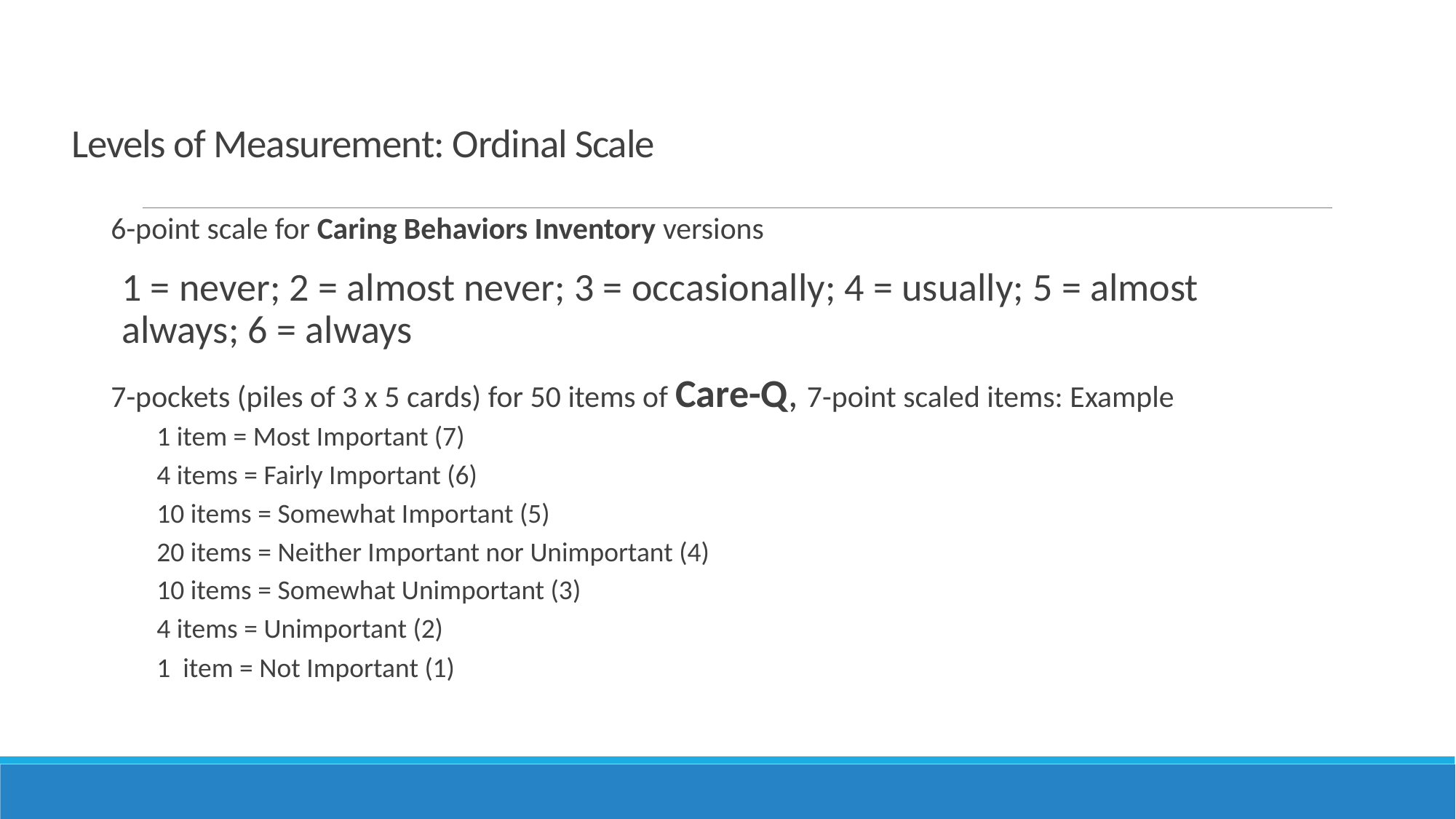

# Levels of Measurement: Ordinal Scale
6-point scale for Caring Behaviors Inventory versions
	1 = never; 2 = almost never; 3 = occasionally; 4 = usually; 5 = almost always; 6 = always
7-pockets (piles of 3 x 5 cards) for 50 items of Care-Q, 7-point scaled items: Example
 	1 item = Most Important (7)
	4 items = Fairly Important (6)
	10 items = Somewhat Important (5)
	20 items = Neither Important nor Unimportant (4)
	10 items = Somewhat Unimportant (3)
	4 items = Unimportant (2)
	1  item = Not Important (1)